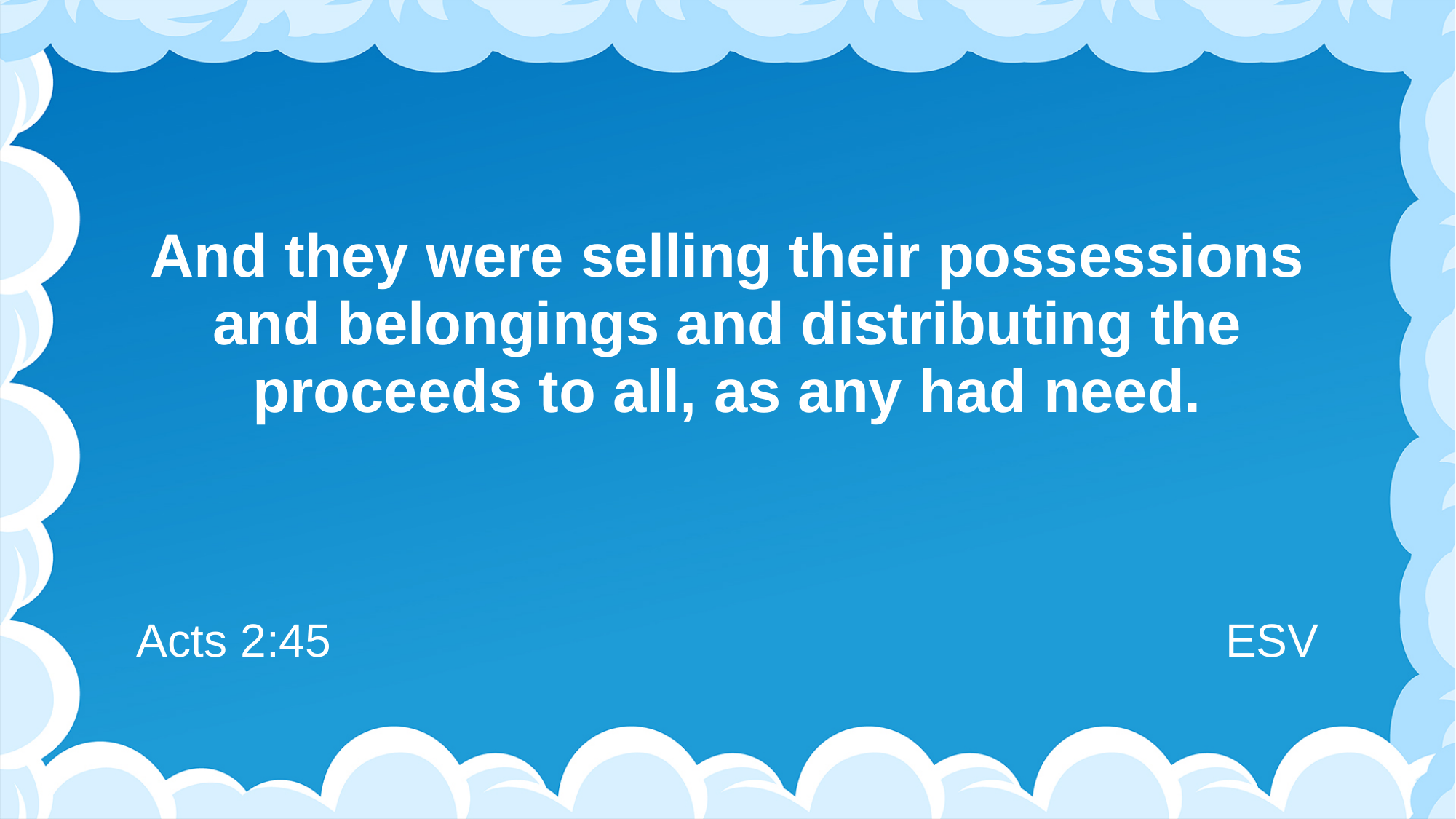

# And they were selling their possessions and belongings and distributing the proceeds to all, as any had need.
Acts 2:45
ESV